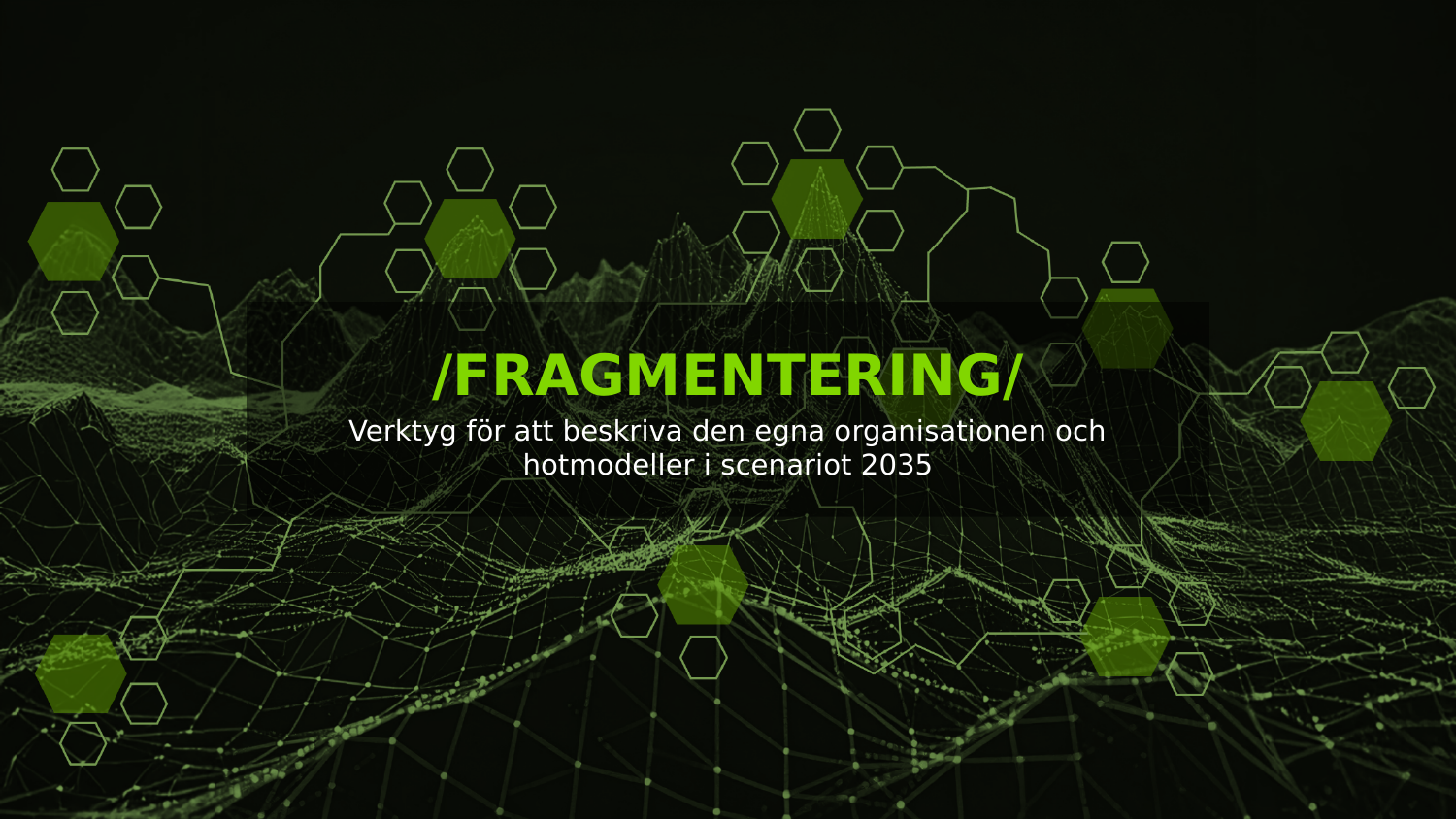

/FRAGMENTERING/
Verktyg för att beskriva den egna organisationen och hotmodeller i scenariot 2035